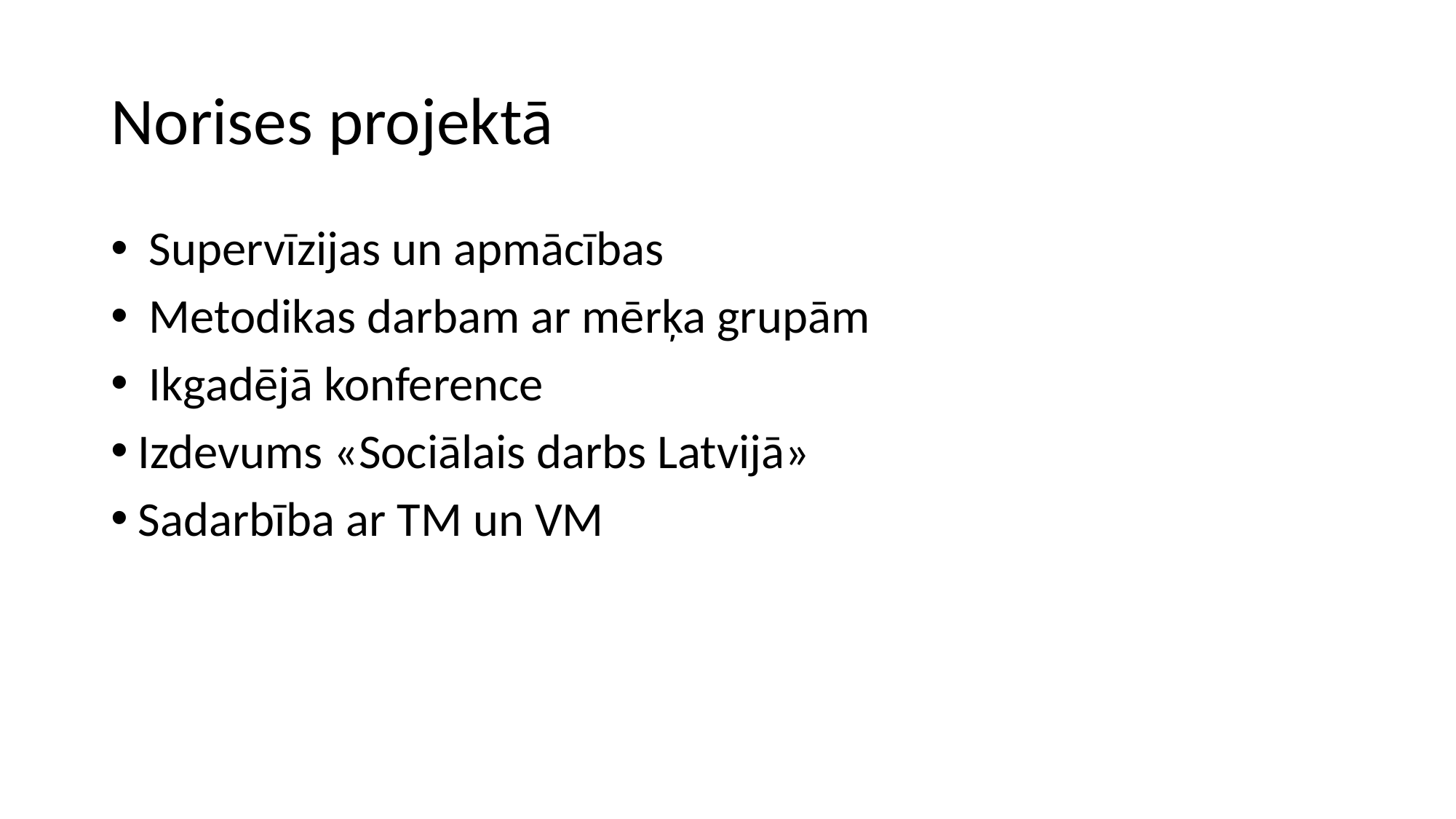

# Norises projektā
 Supervīzijas un apmācības
 Metodikas darbam ar mērķa grupām
 Ikgadējā konference
Izdevums «Sociālais darbs Latvijā»
Sadarbība ar TM un VM